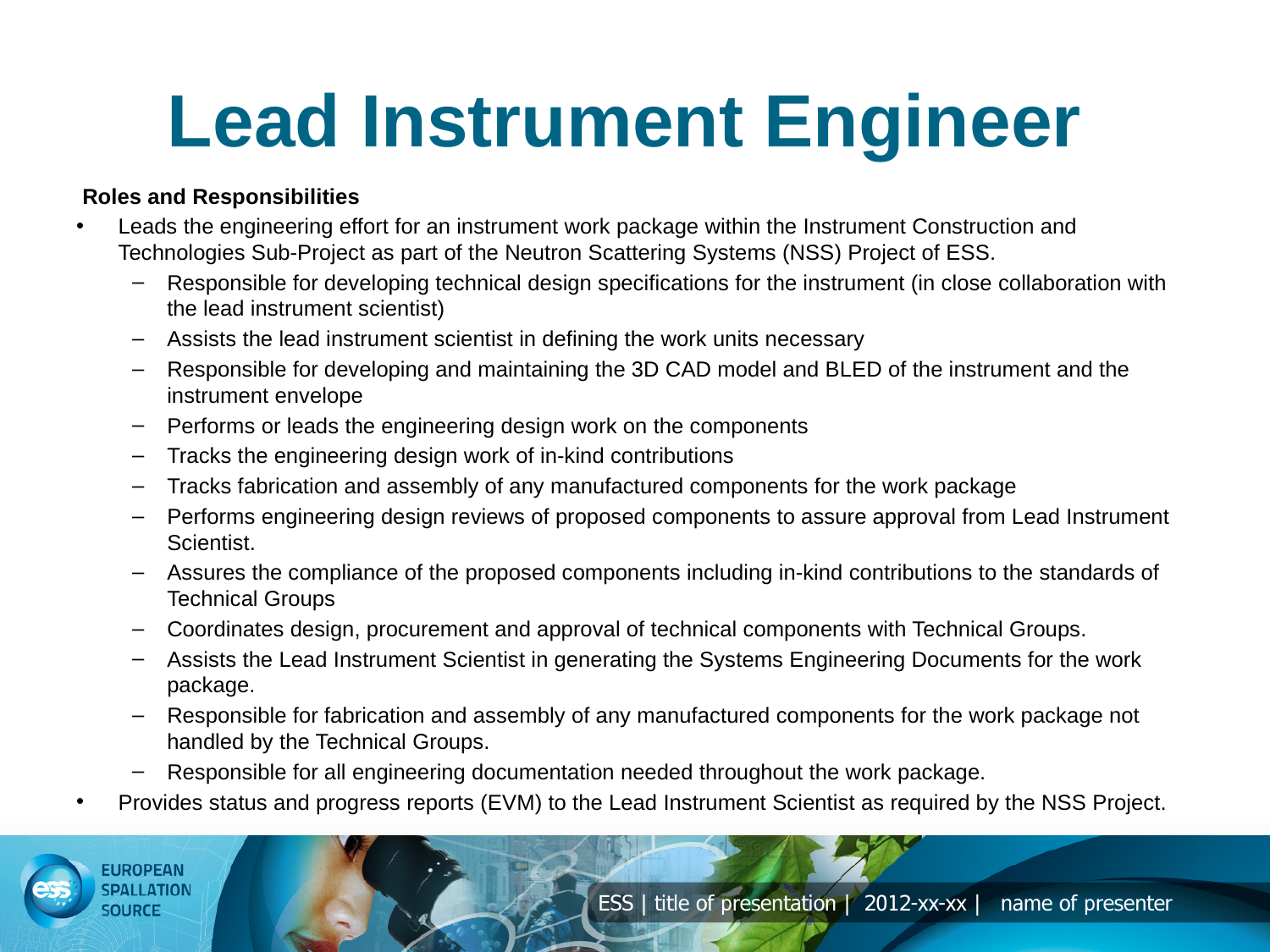

# Lead Instrument Engineer
 Roles and Responsibilities
Leads the engineering effort for an instrument work package within the Instrument Construction and Technologies Sub-Project as part of the Neutron Scattering Systems (NSS) Project of ESS.
Responsible for developing technical design specifications for the instrument (in close collaboration with the lead instrument scientist)
Assists the lead instrument scientist in defining the work units necessary
Responsible for developing and maintaining the 3D CAD model and BLED of the instrument and the instrument envelope
Performs or leads the engineering design work on the components
Tracks the engineering design work of in-kind contributions
Tracks fabrication and assembly of any manufactured components for the work package
Performs engineering design reviews of proposed components to assure approval from Lead Instrument Scientist.
Assures the compliance of the proposed components including in-kind contributions to the standards of Technical Groups
Coordinates design, procurement and approval of technical components with Technical Groups.
Assists the Lead Instrument Scientist in generating the Systems Engineering Documents for the work package.
Responsible for fabrication and assembly of any manufactured components for the work package not handled by the Technical Groups.
Responsible for all engineering documentation needed throughout the work package.
Provides status and progress reports (EVM) to the Lead Instrument Scientist as required by the NSS Project.